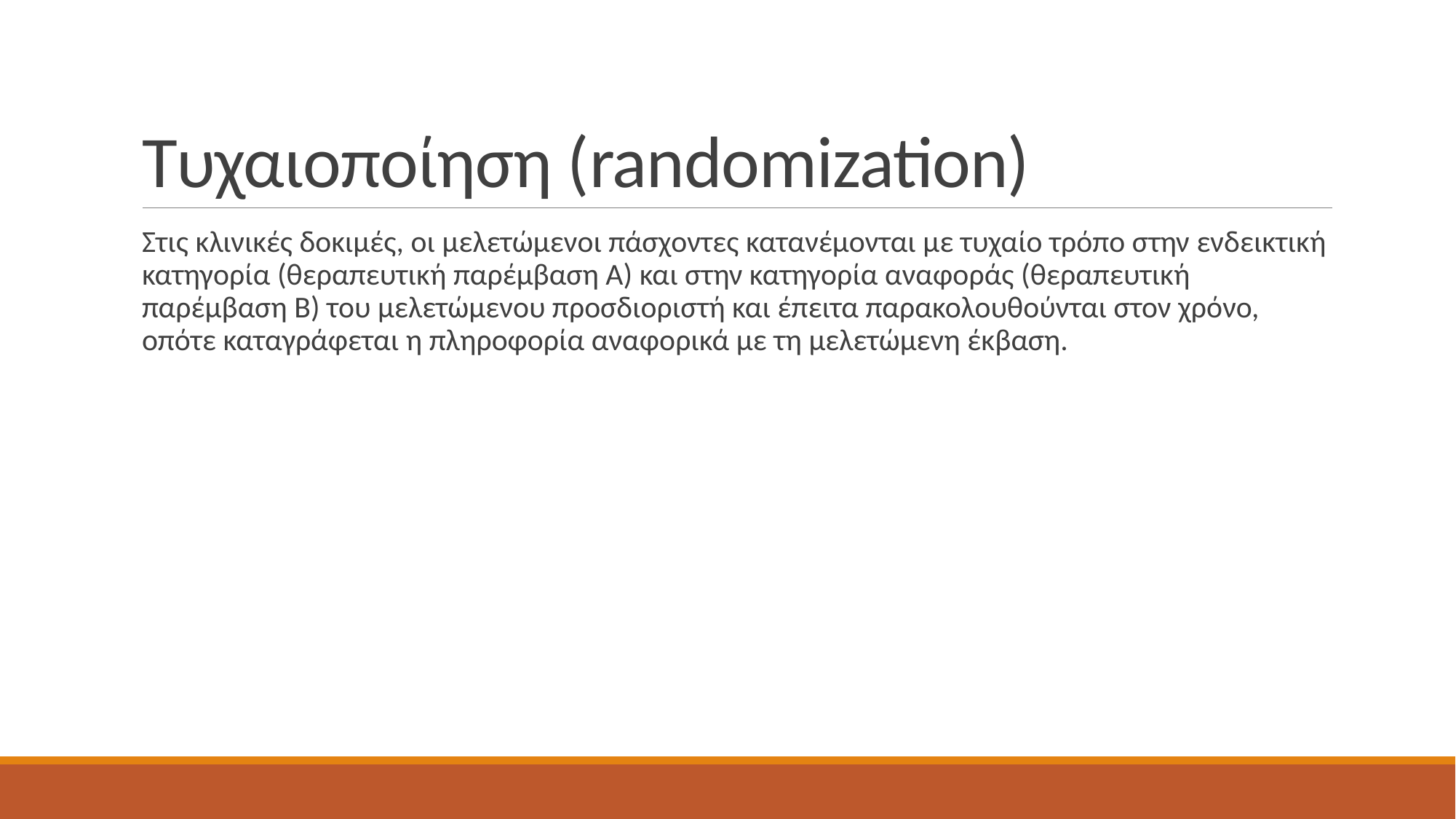

# Τυχαιοποίηση (randomization)
Στις κλινικές δοκιμές, οι μελετώμενοι πάσχοντες κατανέμονται με τυχαίο τρόπο στην ενδεικτική κατηγορία (θεραπευτική παρέμβαση Α) και στην κατηγορία αναφοράς (θεραπευτική παρέμβαση Β) του μελετώμενου προσδιοριστή και έπειτα παρακολουθούνται στον χρόνο, οπότε καταγράφεται η πληροφορία αναφορικά με τη μελετώμενη έκβαση.